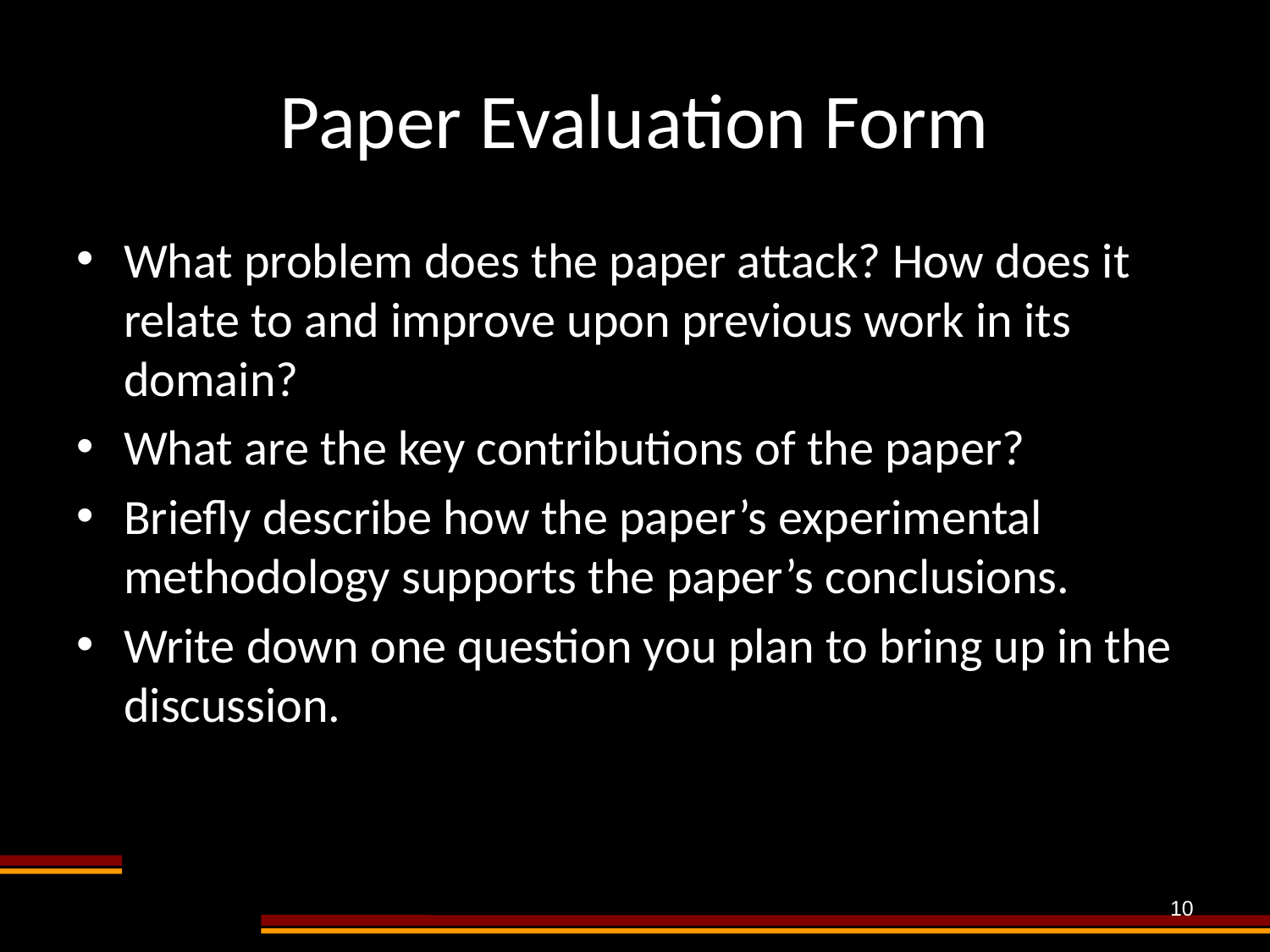

# Paper Evaluation Form
What problem does the paper attack? How does it relate to and improve upon previous work in its domain?
What are the key contributions of the paper?
Briefly describe how the paper’s experimental methodology supports the paper’s conclusions.
Write down one question you plan to bring up in the discussion.
10